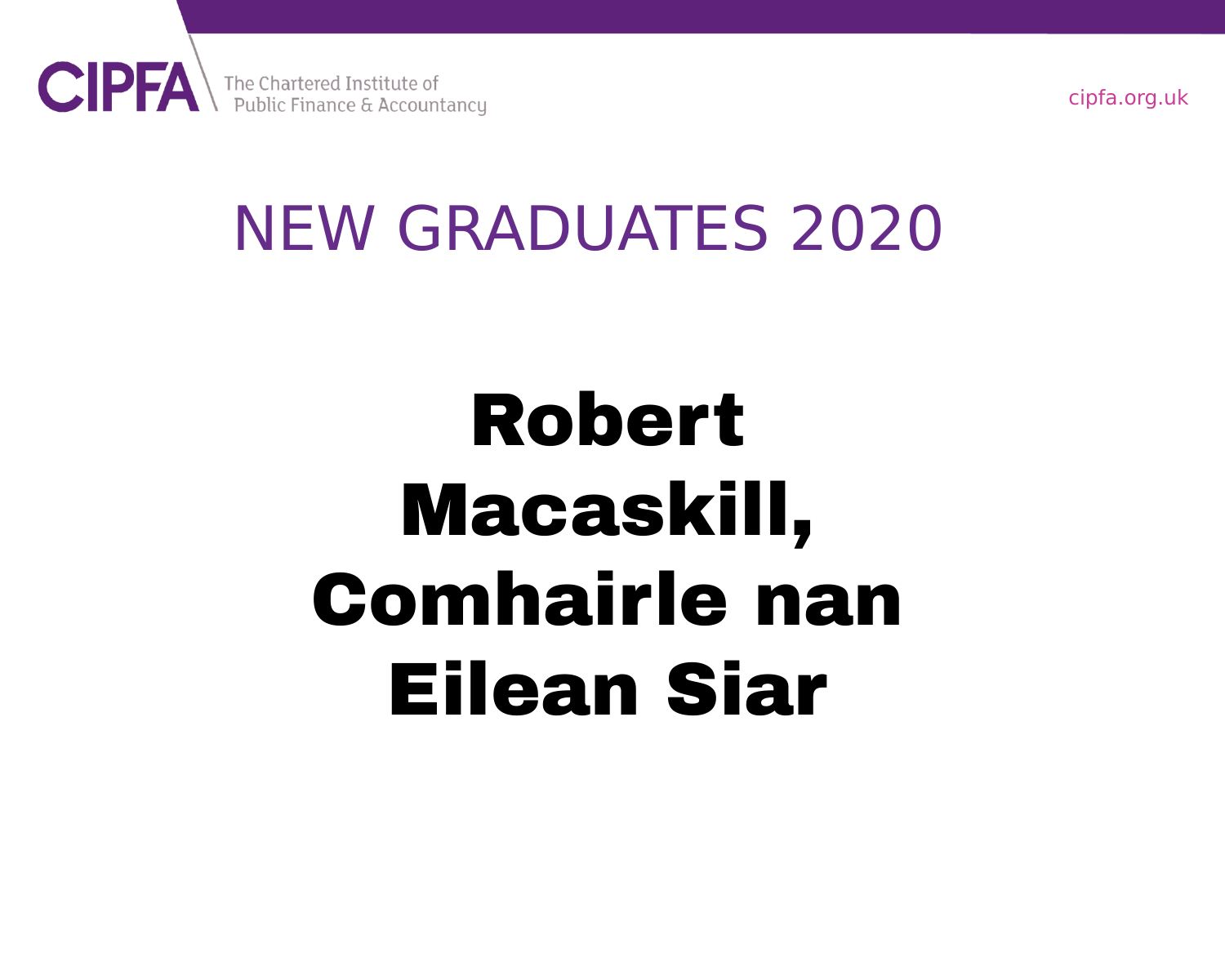

# NEW GRADUATES 2020
Robert Macaskill, Comhairle nan Eilean Siar